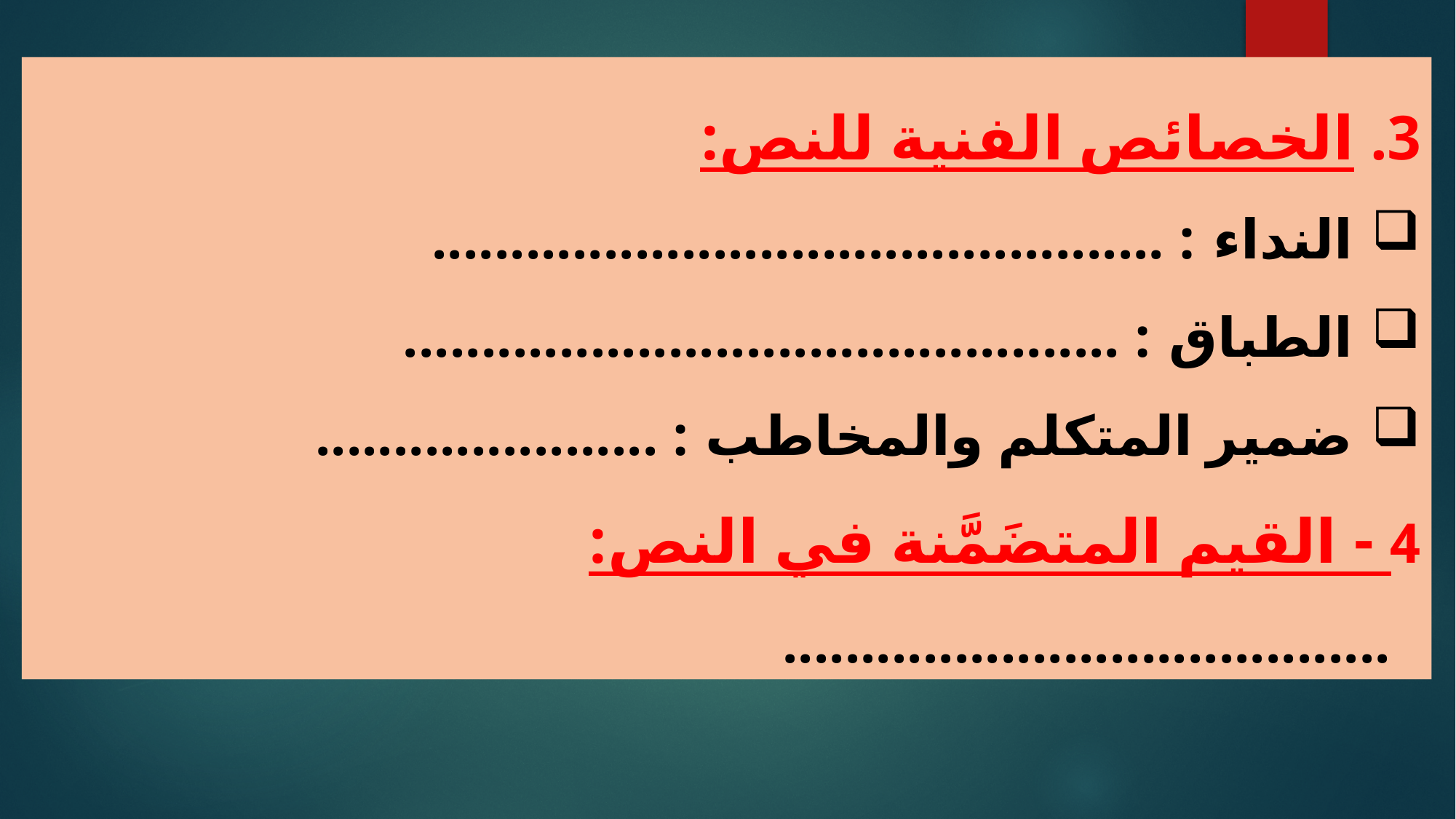

3. الخصائص الفنية للنص:
النداء : ...............................................
الطباق : ..............................................
ضمير المتكلم والمخاطب : ......................
4 - القيم المتضَمَّنة في النص:
  .......................................